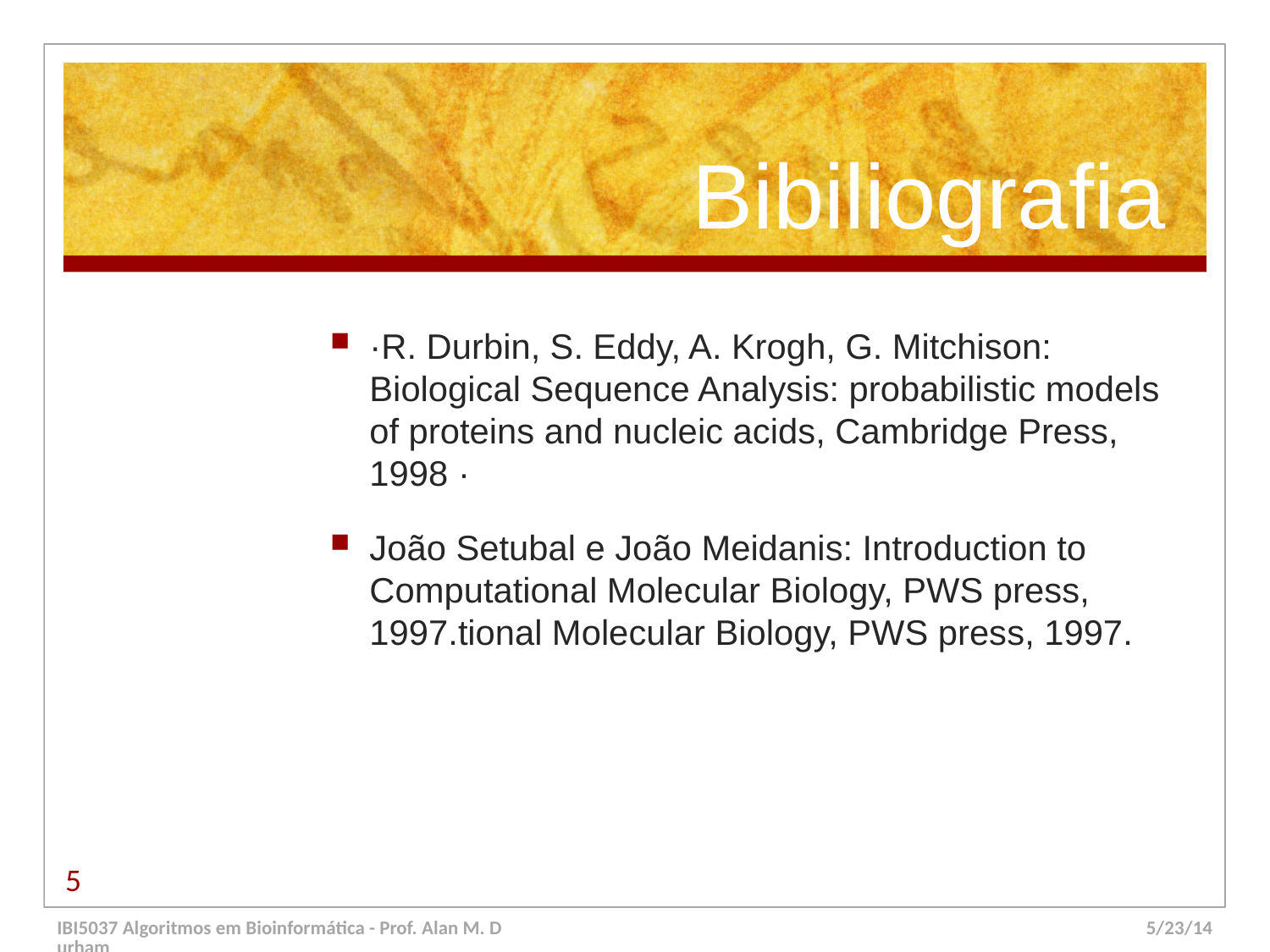

# Bibiliografia
·R. Durbin, S. Eddy, A. Krogh, G. Mitchison: Biological Sequence Analysis: probabilistic models of proteins and nucleic acids, Cambridge Press, 1998 ·
João Setubal e João Meidanis: Introduction to Computational Molecular Biology, PWS press, 1997.tional Molecular Biology, PWS press, 1997.
5
IBI5037 Algoritmos em Bioinformática - Prof. Alan M. Durham
5/23/14